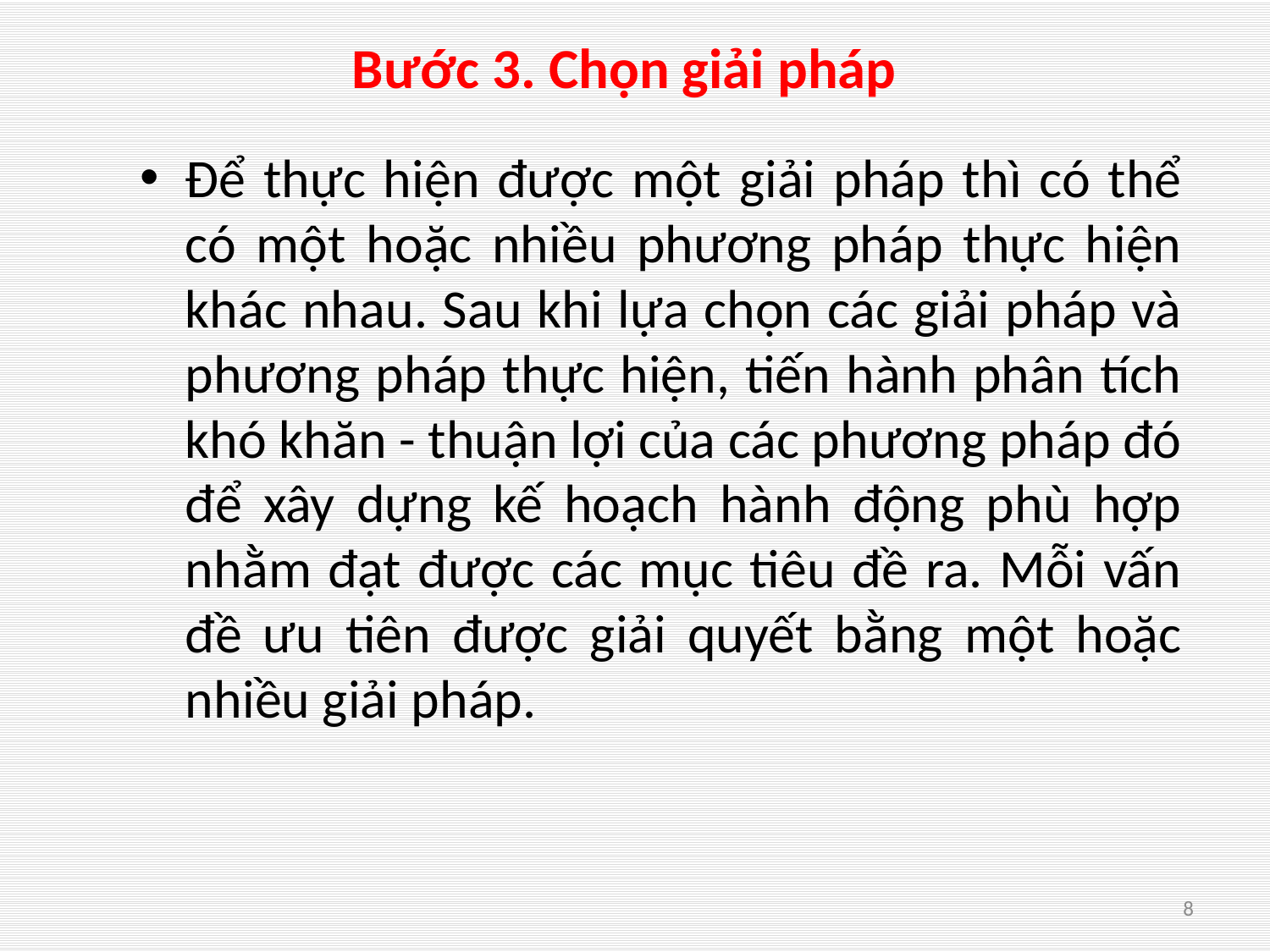

# Bước 3. Chọn giải pháp
Để thực hiện được một giải pháp thì có thể có một hoặc nhiều phương pháp thực hiện khác nhau. Sau khi lựa chọn các giải pháp và phương pháp thực hiện, tiến hành phân tích khó khăn - thuận lợi của các phương pháp đó để xây dựng kế hoạch hành động phù hợp nhằm đạt được các mục tiêu đề ra. Mỗi vấn đề ưu tiên được giải quyết bằng một hoặc nhiều giải pháp.
8